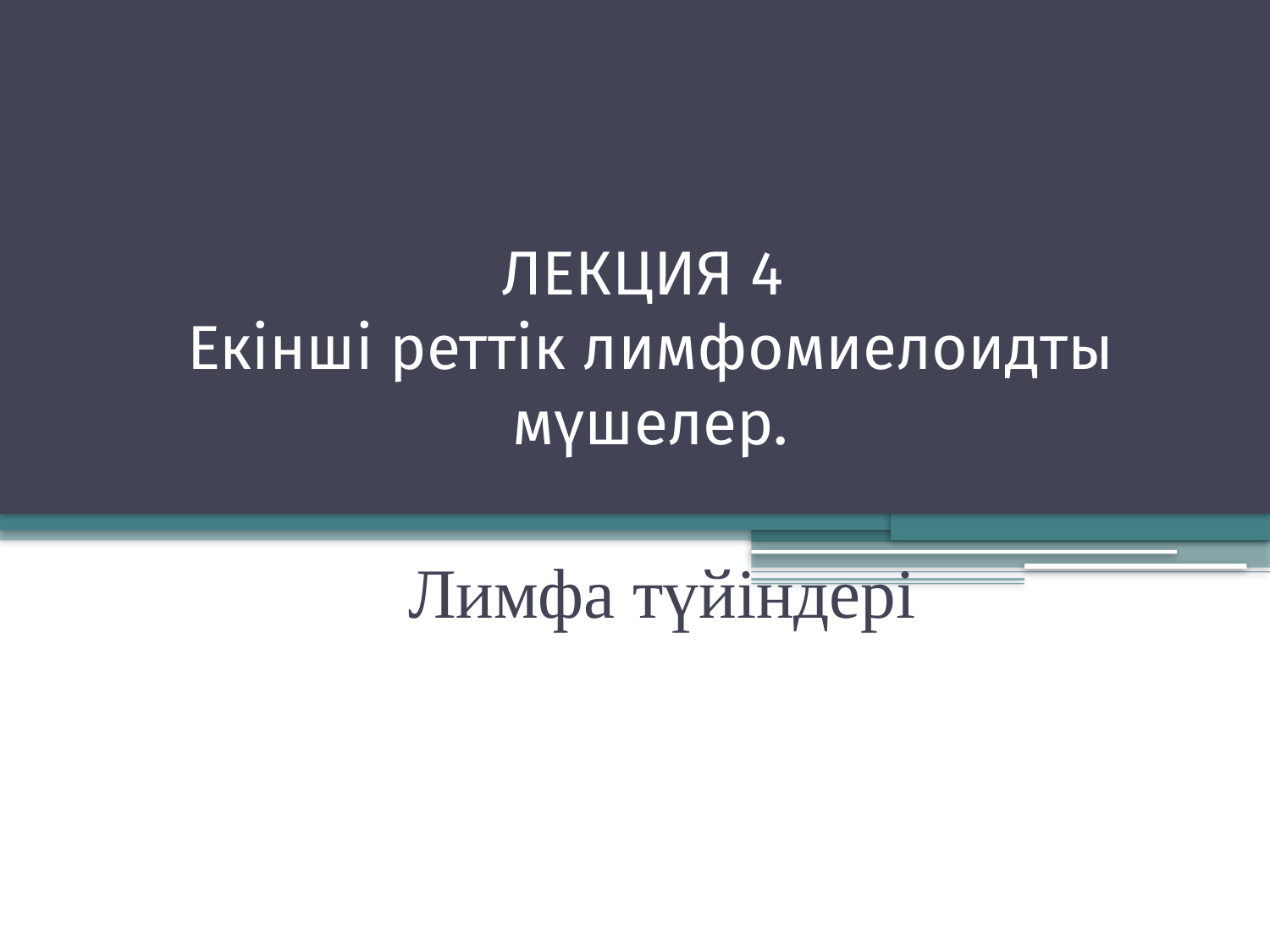

# ЛЕКЦИЯ 4 Екінші реттік лимфомиелоидты мүшелер.
Лимфа түйіндері